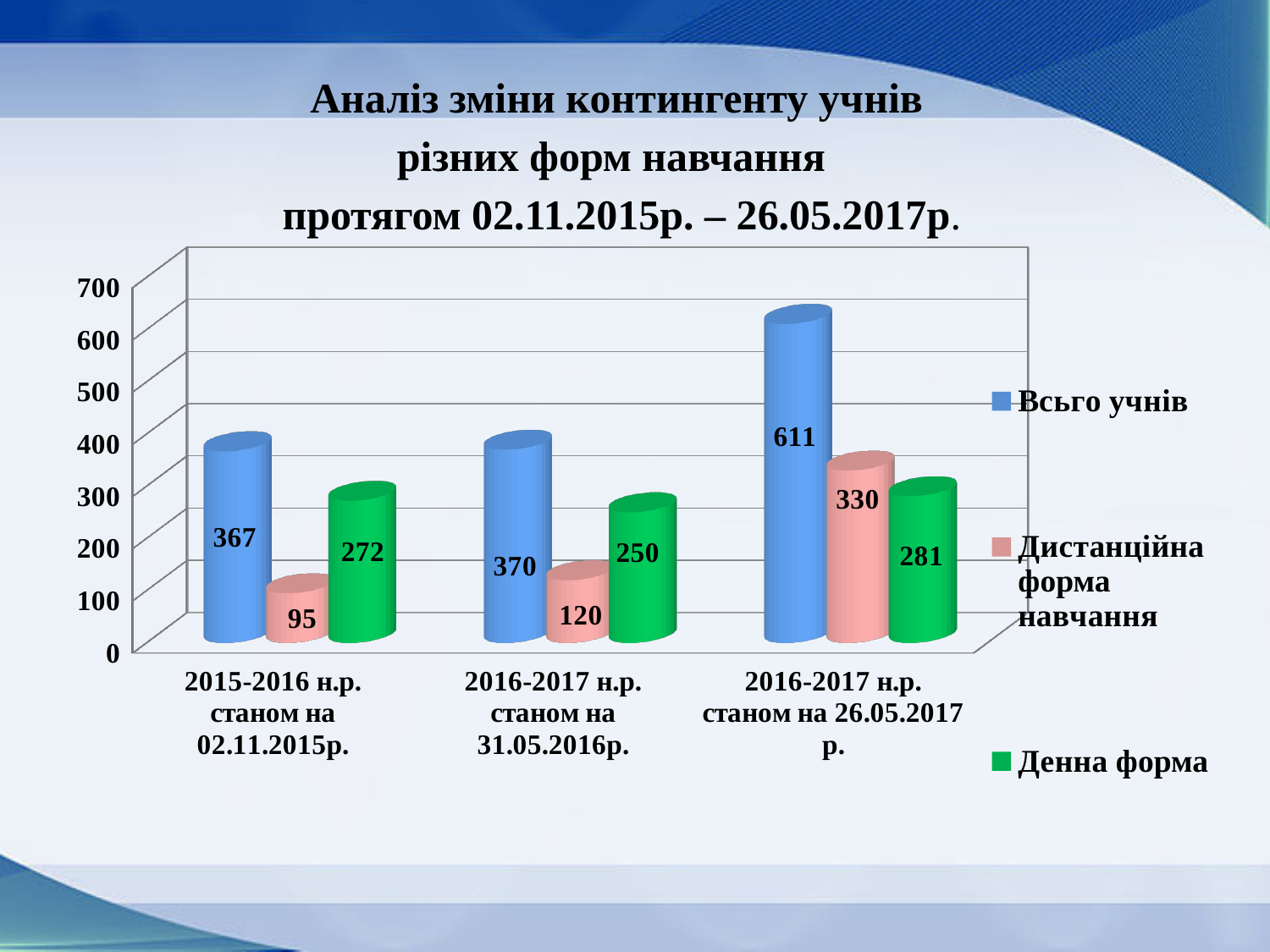

# Аналіз зміни контингенту учнів різних форм навчання протягом 02.11.2015р. – 26.05.2017р.

[unsupported chart]